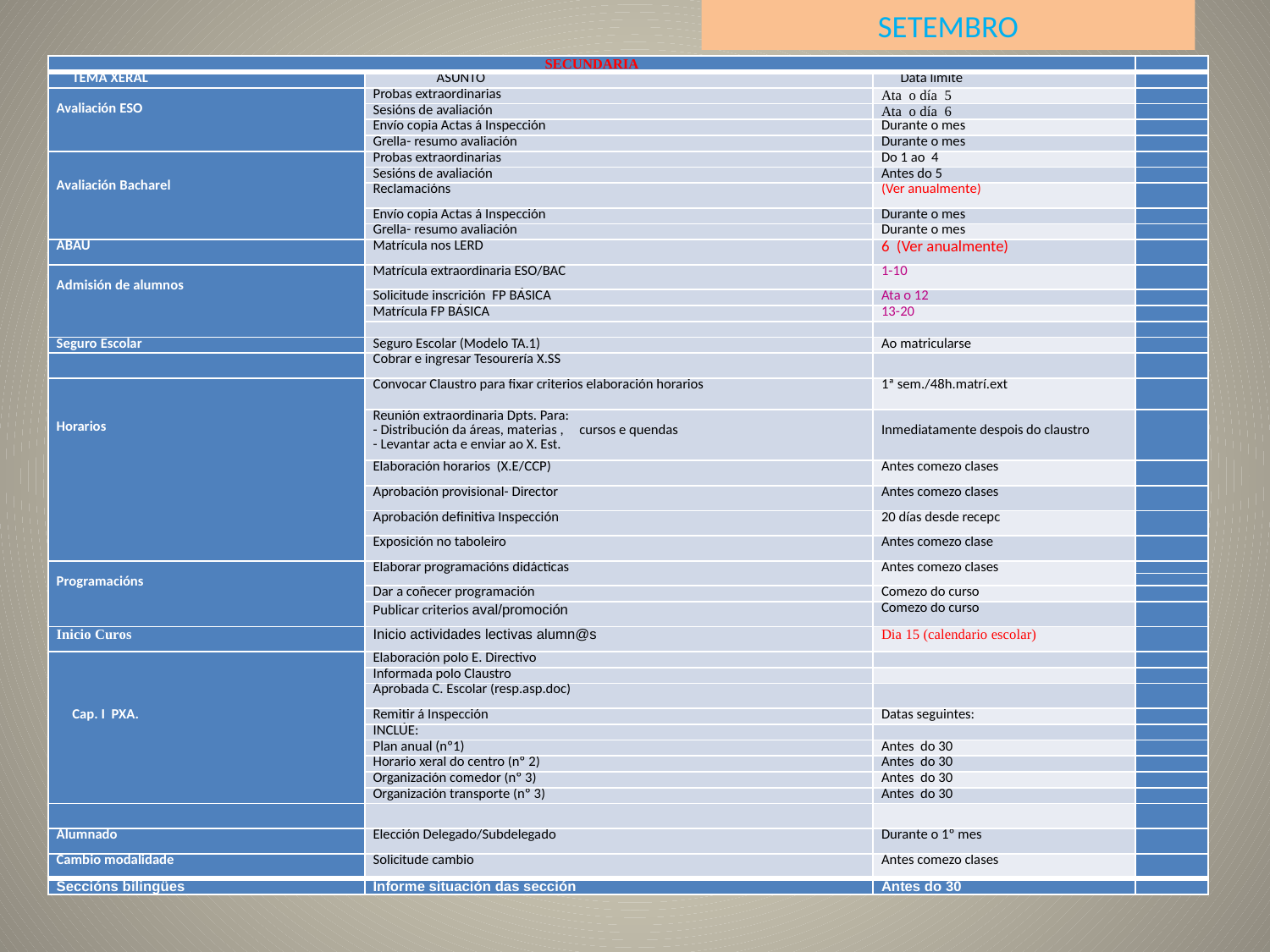

# SETEMBRO
| SECUNDARIA |  |  |  |
| --- | --- | --- | --- |
| TEMA XERAL | ASUNTO | Data límite |  |
| Avaliación ESO | Probas extraordinarias | Ata o día 5 |  |
|  | Sesións de avaliación | Ata o día 6 |  |
|  | Envío copia Actas á Inspección | Durante o mes |  |
|  | Grella- resumo avaliación | Durante o mes |  |
| Avaliación Bacharel | Probas extraordinarias | Do 1 ao 4 |  |
|  | Sesións de avaliación | Antes do 5 |  |
|  | Reclamacións | (Ver anualmente) |  |
|  | Envío copia Actas á Inspección | Durante o mes |  |
|  | Grella- resumo avaliación | Durante o mes |  |
| ABAU | Matrícula nos LERD | 6 (Ver anualmente) |  |
| Admisión de alumnos | Matrícula extraordinaria ESO/BAC | 1-10 |  |
|  | Solicitude inscrición FP BÁSICA | Ata o 12 |  |
|  | Matrícula FP BÁSICA | 13-20 |  |
|  |  |  |  |
| Seguro Escolar | Seguro Escolar (Modelo TA.1) | Ao matricularse |  |
|  | Cobrar e ingresar Tesourería X.SS |  |  |
| Horarios | Convocar Claustro para fixar criterios elaboración horarios | 1ª sem./48h.matrí.ext |  |
|  | Reunión extraordinaria Dpts. Para: - Distribución da áreas, materias , cursos e quendas - Levantar acta e enviar ao X. Est. | Inmediatamente despois do claustro |  |
|  | Elaboración horarios (X.E/CCP) | Antes comezo clases |  |
|  | Aprobación provisional- Director | Antes comezo clases |  |
|  | Aprobación definitiva Inspección | 20 días desde recepc |  |
|  | Exposición no taboleiro | Antes comezo clase |  |
| Programacións | Elaborar programacións didácticas | Antes comezo clases |  |
|  |  |  |  |
|  | Dar a coñecer programación | Comezo do curso |  |
|  | Publicar criterios aval/promoción | Comezo do curso |  |
| Inicio Curos | Inicio actividades lectivas alumn@s | Dia 15 (calendario escolar) |  |
| Cap. I PXA. | Elaboración polo E. Directivo |  |  |
|  | Informada polo Claustro |  |  |
|  | Aprobada C. Escolar (resp.asp.doc) |  |  |
|  | Remitir á Inspección | Datas seguintes: |  |
|  | INCLÚE: |  |  |
|  | Plan anual (nº1) | Antes do 30 |  |
|  | Horario xeral do centro (nº 2) | Antes do 30 |  |
|  | Organización comedor (nº 3) | Antes do 30 |  |
|  | Organización transporte (nº 3) | Antes do 30 |  |
|  |  |  |  |
| Alumnado | Elección Delegado/Subdelegado | Durante o 1º mes |  |
| Cambio modalidade | Solicitude cambio | Antes comezo clases |  |
| Seccións bilingües | Informe situación das sección | Antes do 30 |  |